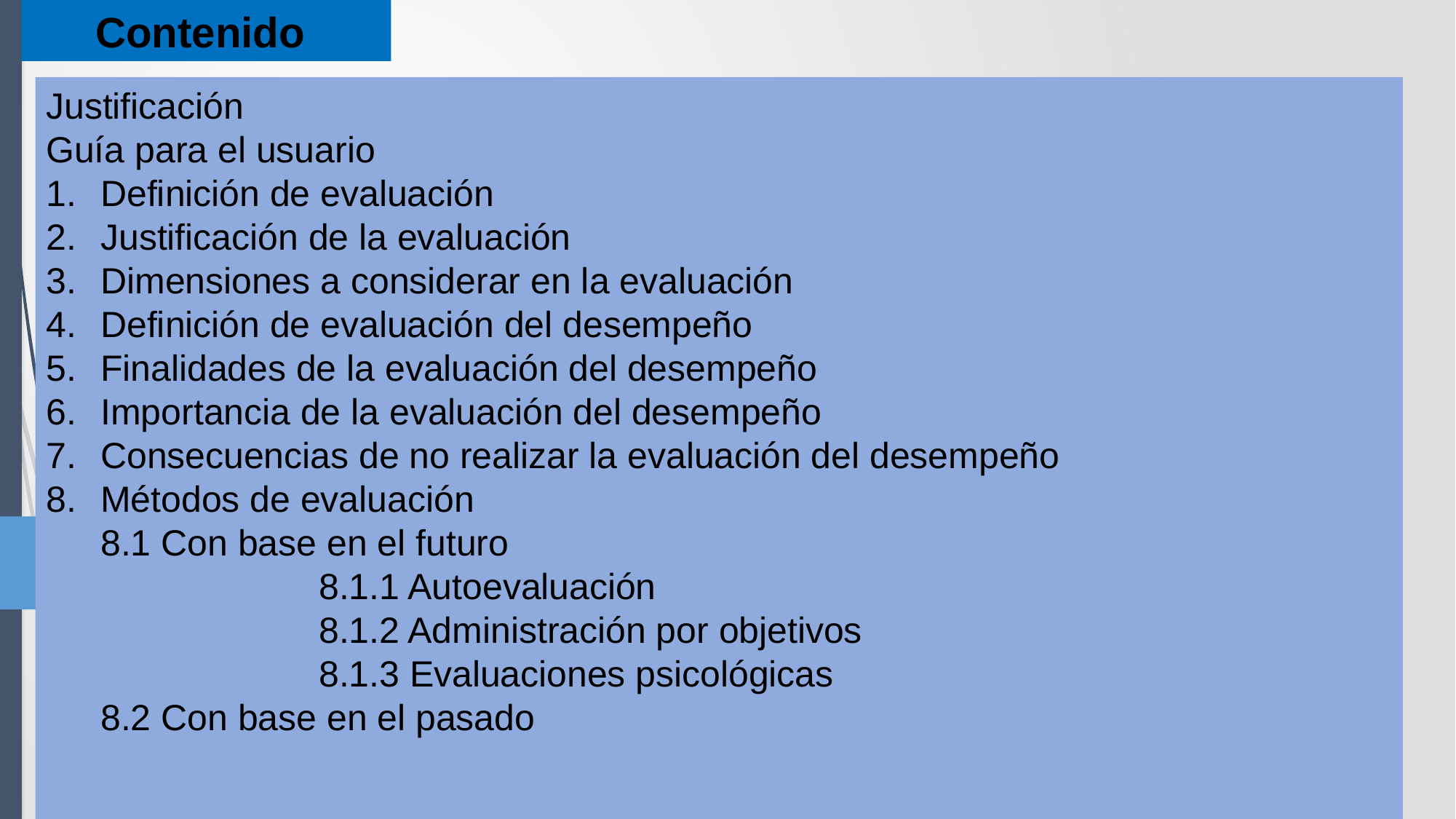

Contenido
Justificación
Guía para el usuario
Definición de evaluación
Justificación de la evaluación
Dimensiones a considerar en la evaluación
Definición de evaluación del desempeño
Finalidades de la evaluación del desempeño
Importancia de la evaluación del desempeño
Consecuencias de no realizar la evaluación del desempeño
Métodos de evaluación
8.1 Con base en el futuro
		8.1.1 Autoevaluación
		8.1.2 Administración por objetivos
		8.1.3 Evaluaciones psicológicas
8.2 Con base en el pasado